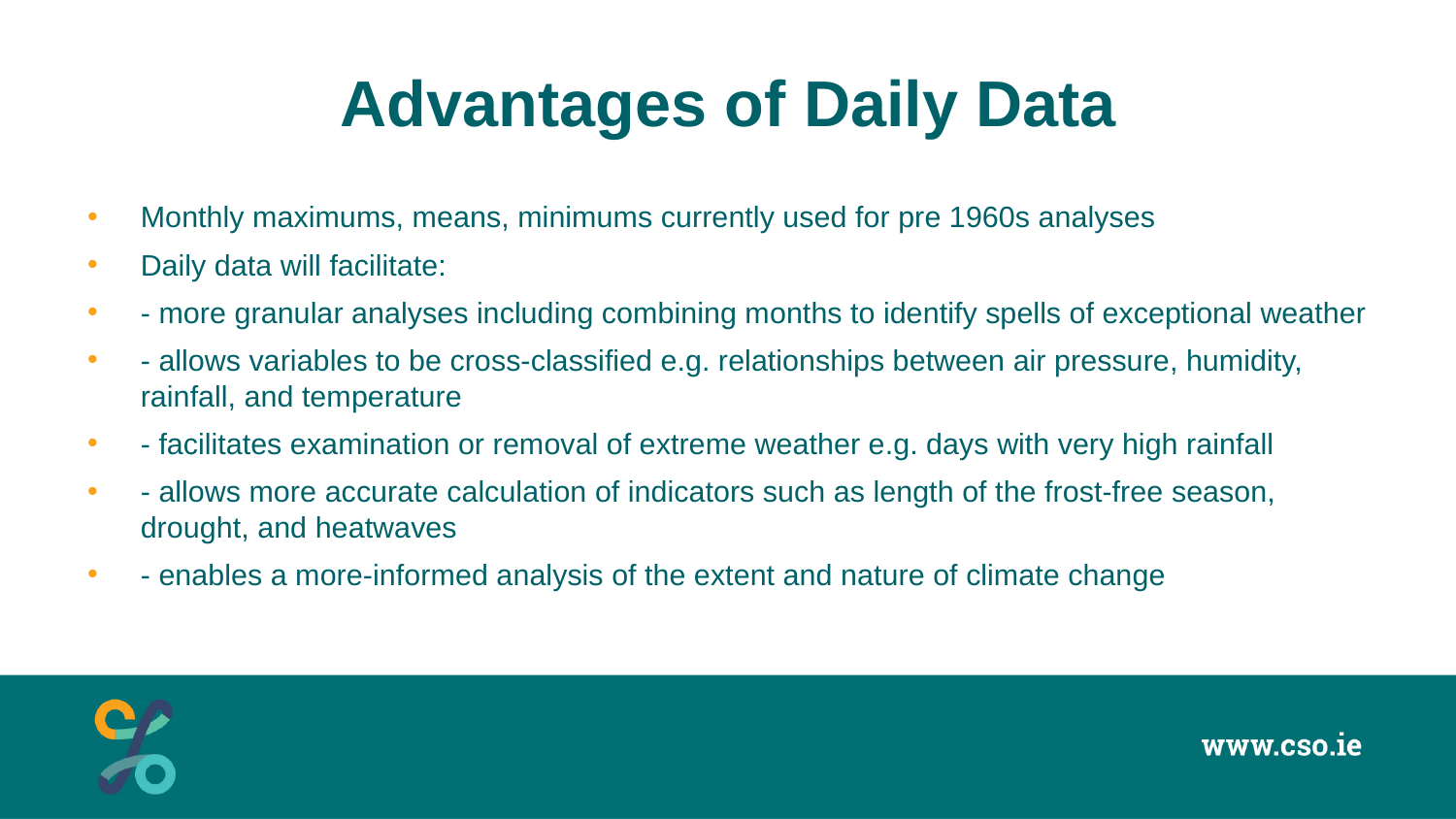

# Advantages of Daily Data
Monthly maximums, means, minimums currently used for pre 1960s analyses
Daily data will facilitate:
- more granular analyses including combining months to identify spells of exceptional weather
- allows variables to be cross-classified e.g. relationships between air pressure, humidity, rainfall, and temperature
- facilitates examination or removal of extreme weather e.g. days with very high rainfall
- allows more accurate calculation of indicators such as length of the frost-free season, drought, and heatwaves
- enables a more-informed analysis of the extent and nature of climate change